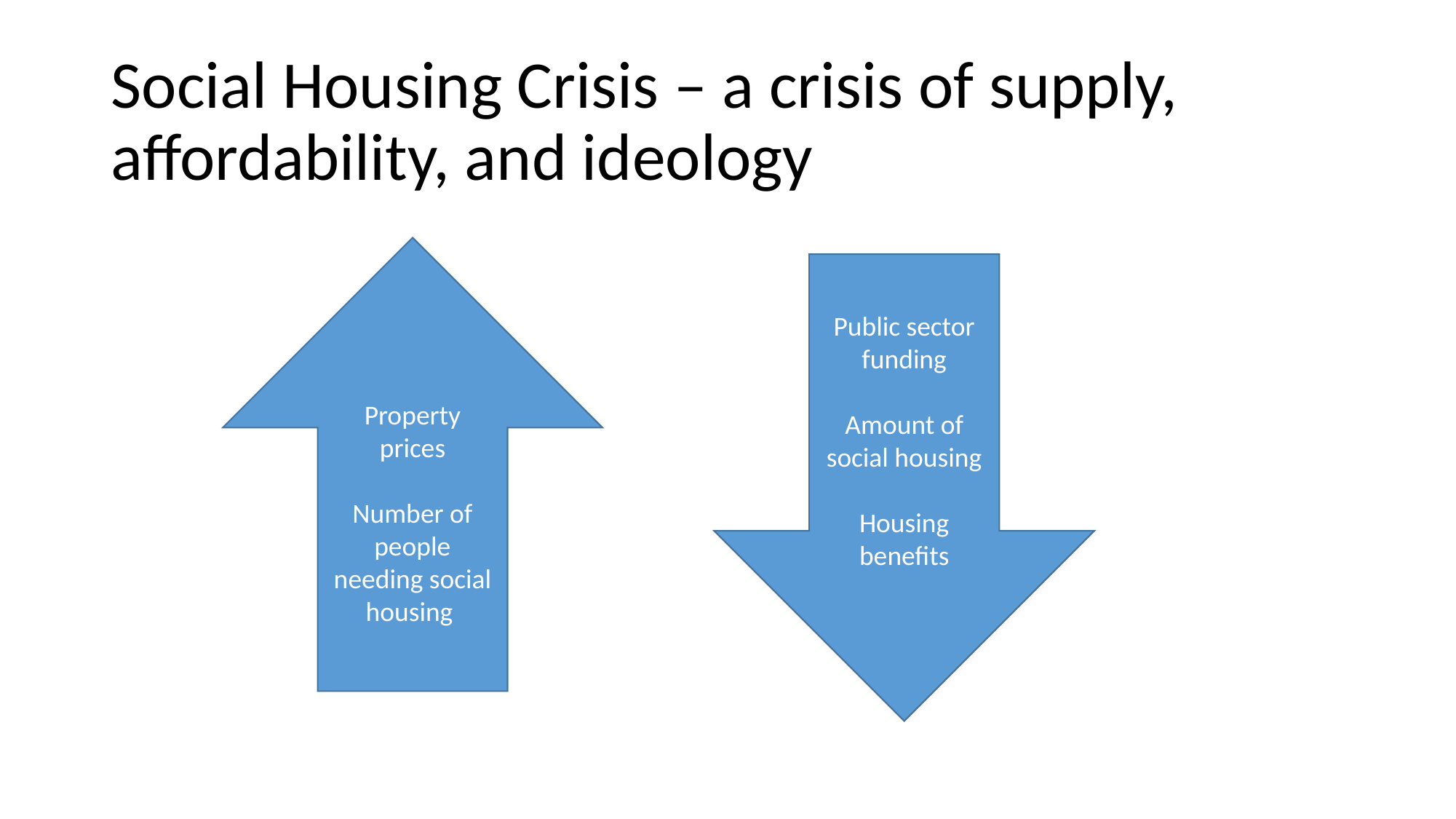

# Social Housing Crisis – a crisis of supply, affordability, and ideology

Property prices

Number of people needing social housing
Public sector funding

Amount of social housing

Housing benefits